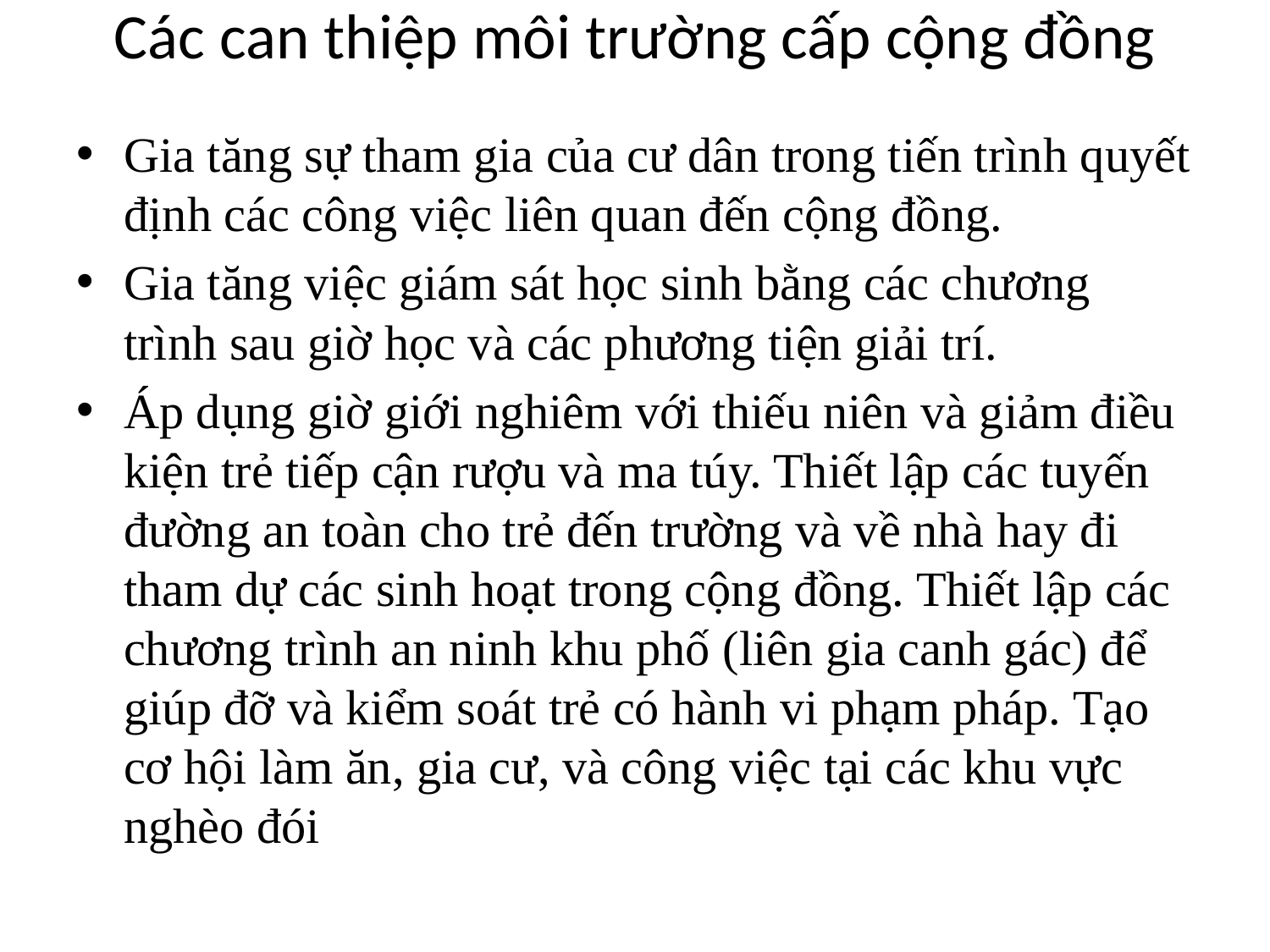

# Các can thiệp môi trường cấp cộng đồng
Gia tăng sự tham gia của cư dân trong tiến trình quyết định các công việc liên quan đến cộng đồng.
Gia tăng việc giám sát học sinh bằng các chương trình sau giờ học và các phương tiện giải trí.
Áp dụng giờ giới nghiêm với thiếu niên và giảm điều kiện trẻ tiếp cận rượu và ma túy. Thiết lập các tuyến đường an toàn cho trẻ đến trường và về nhà hay đi tham dự các sinh hoạt trong cộng đồng. Thiết lập các chương trình an ninh khu phố (liên gia canh gác) để giúp đỡ và kiểm soát trẻ có hành vi phạm pháp. Tạo cơ hội làm ăn, gia cư, và công việc tại các khu vực nghèo đói